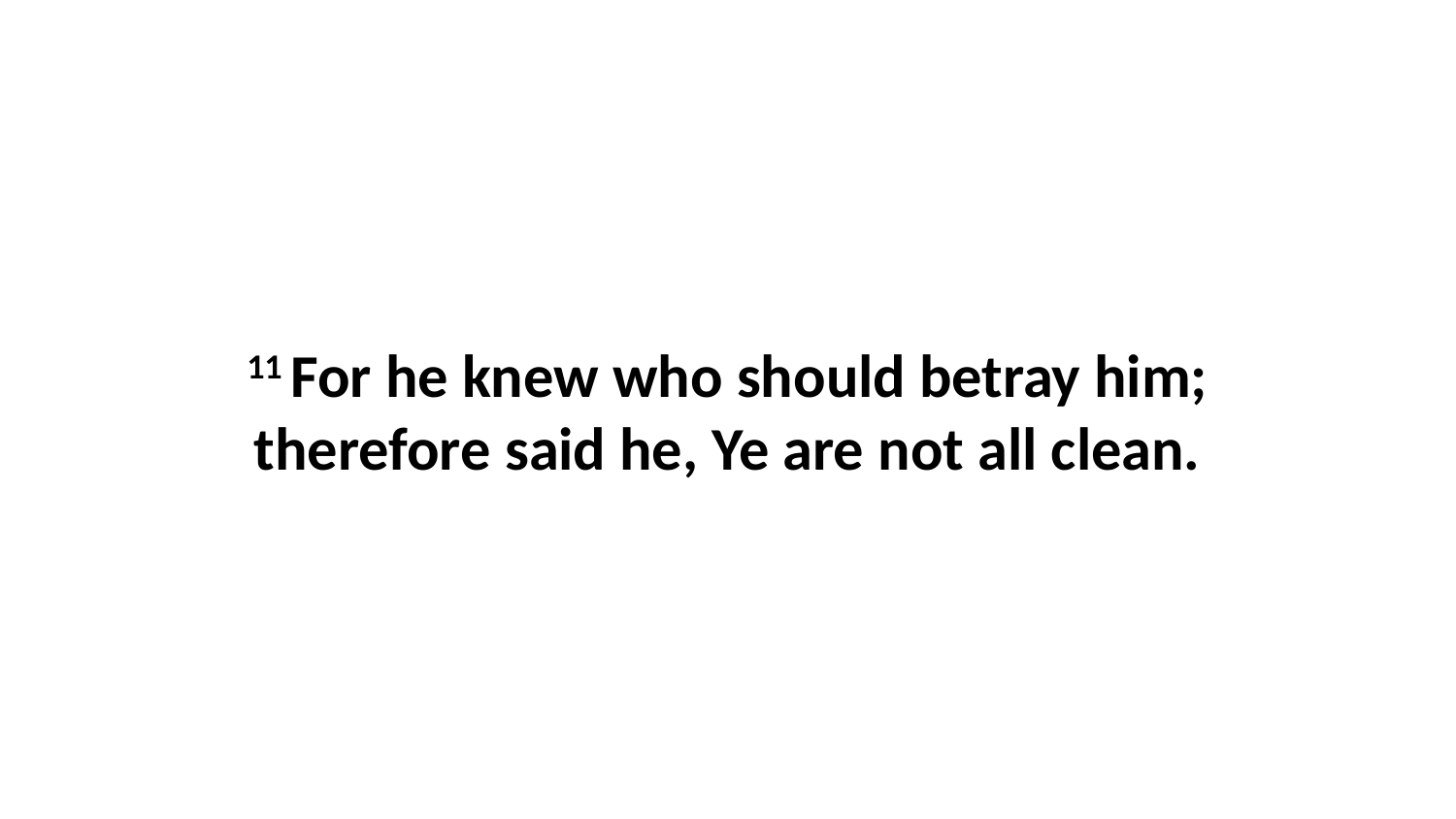

11 For he knew who should betray him; therefore said he, Ye are not all clean.